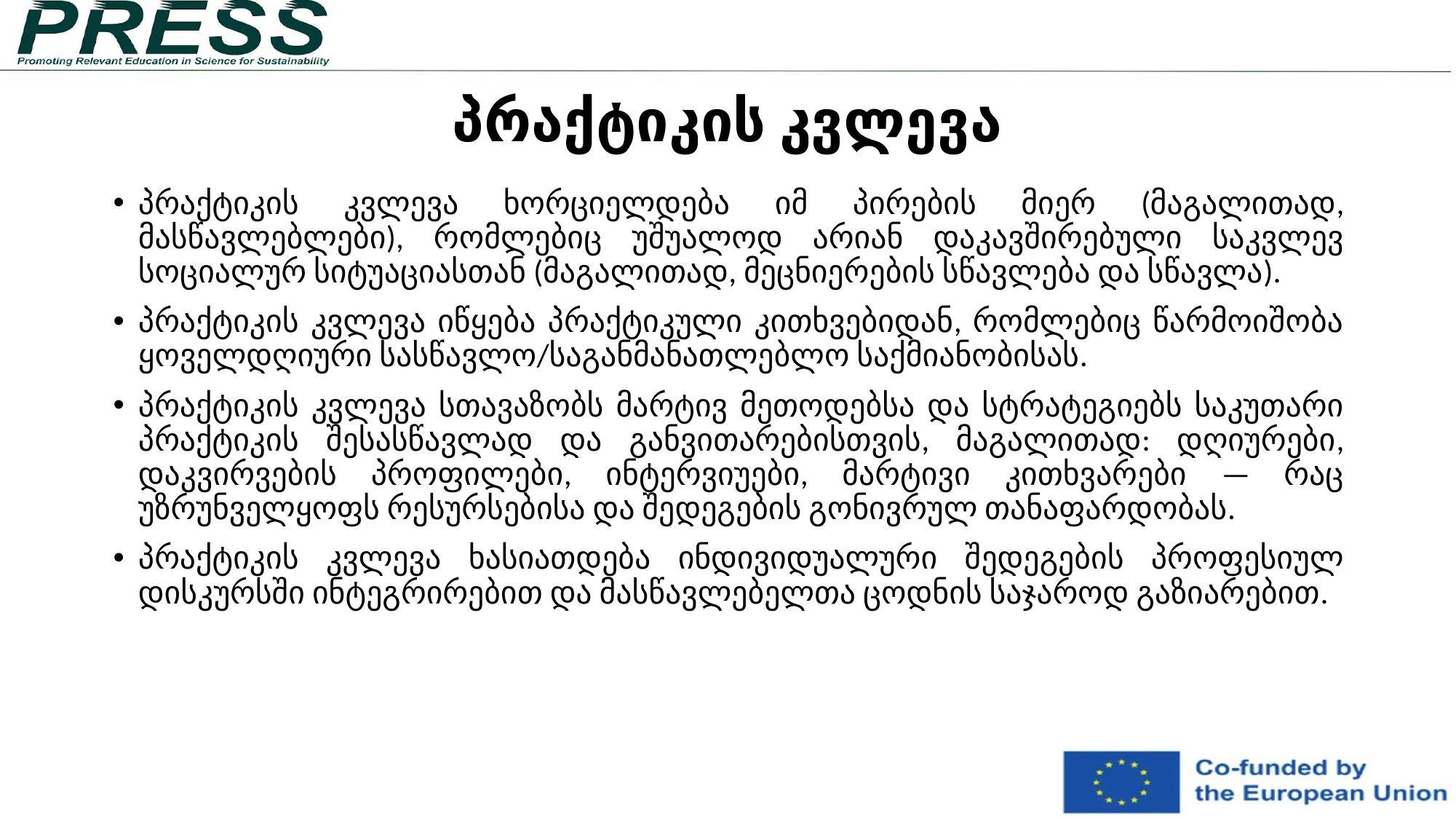

# პრაქტიკის კვლევა
პრაქტიკის კვლევა ხორციელდება იმ პირების მიერ (მაგალითად, მასწავლებლები), რომლებიც უშუალოდ არიან დაკავშირებული საკვლევ სოციალურ სიტუაციასთან (მაგალითად, მეცნიერების სწავლება და სწავლა).
პრაქტიკის კვლევა იწყება პრაქტიკული კითხვებიდან, რომლებიც წარმოიშობა ყოველდღიური სასწავლო/საგანმანათლებლო საქმიანობისას.
პრაქტიკის კვლევა სთავაზობს მარტივ მეთოდებსა და სტრატეგიებს საკუთარი პრაქტიკის შესასწავლად და განვითარებისთვის, მაგალითად: დღიურები, დაკვირვების პროფილები, ინტერვიუები, მარტივი კითხვარები — რაც უზრუნველყოფს რესურსებისა და შედეგების გონივრულ თანაფარდობას.
პრაქტიკის კვლევა ხასიათდება ინდივიდუალური შედეგების პროფესიულ დისკურსში ინტეგრირებით და მასწავლებელთა ცოდნის საჯაროდ გაზიარებით.